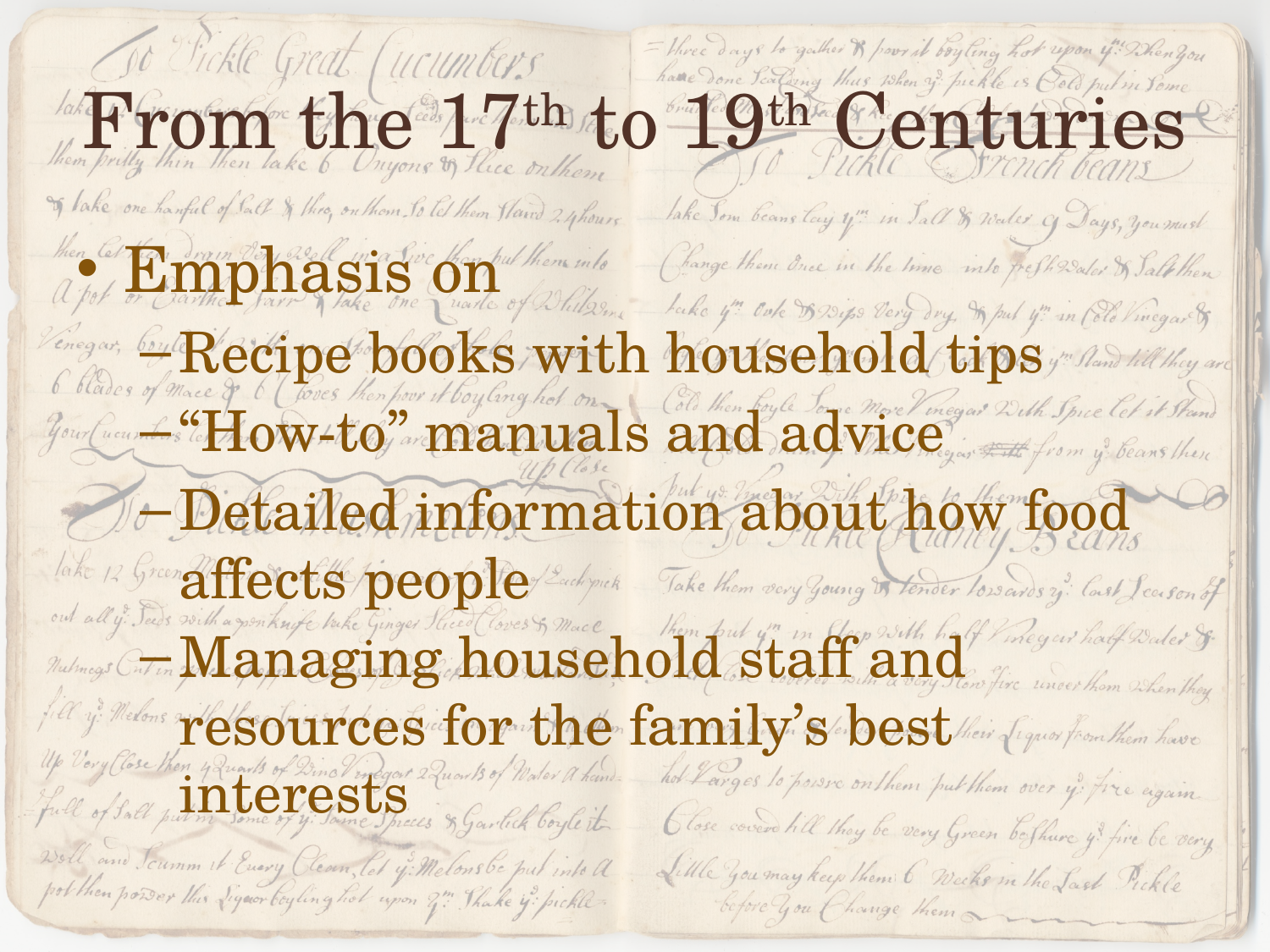

# From the 17th to 19th Centuries
Emphasis on
Recipe books with household tips
“How-to” manuals and advice
Detailed information about how food affects people
Managing household staff and resources for the family’s best interests